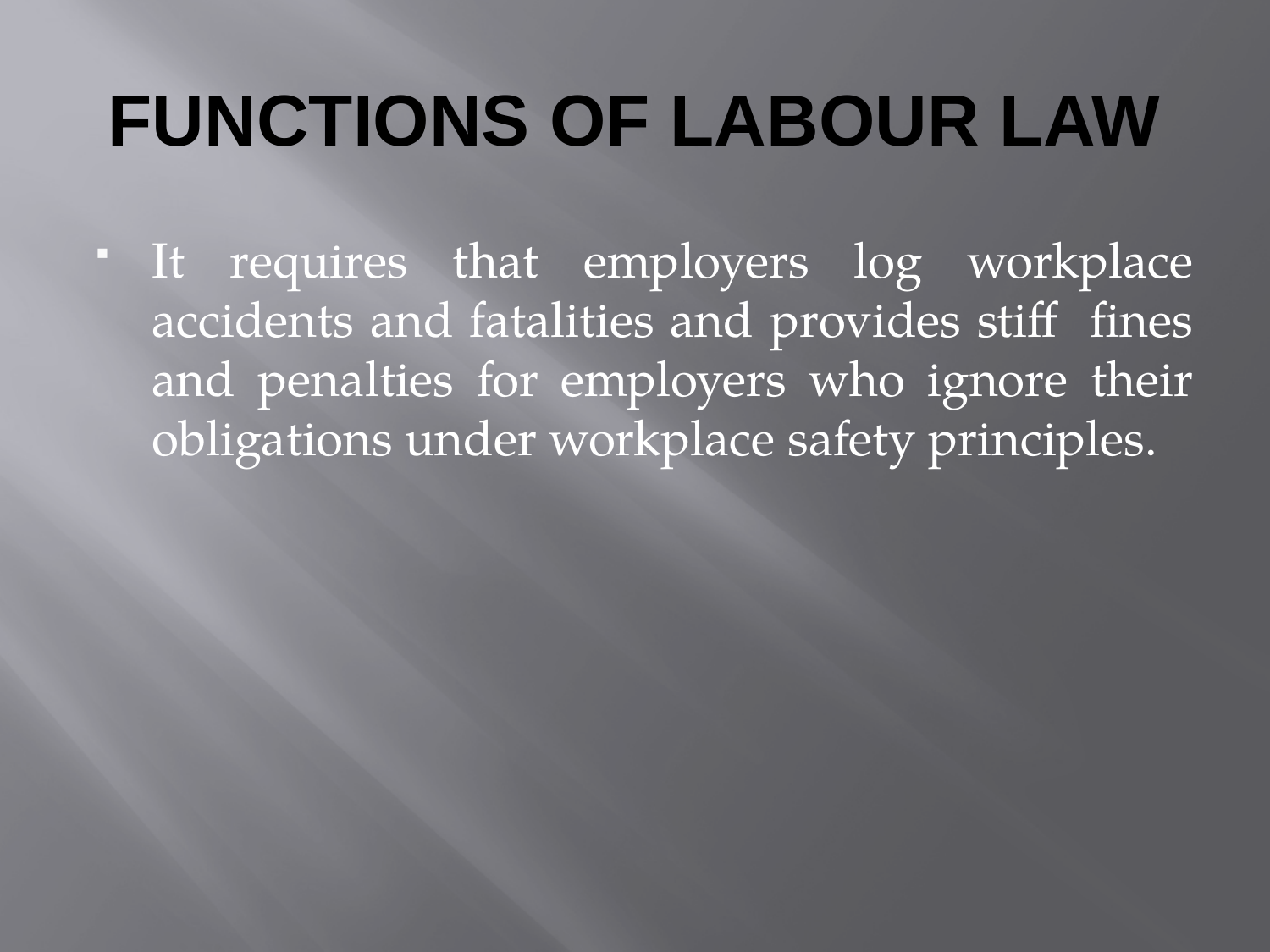

# FUNCTIONS OF LABOUR LAW
It requires that employers log workplace accidents and fatalities and provides stiff  fines and penalties for employers who ignore their obligations under workplace safety principles.